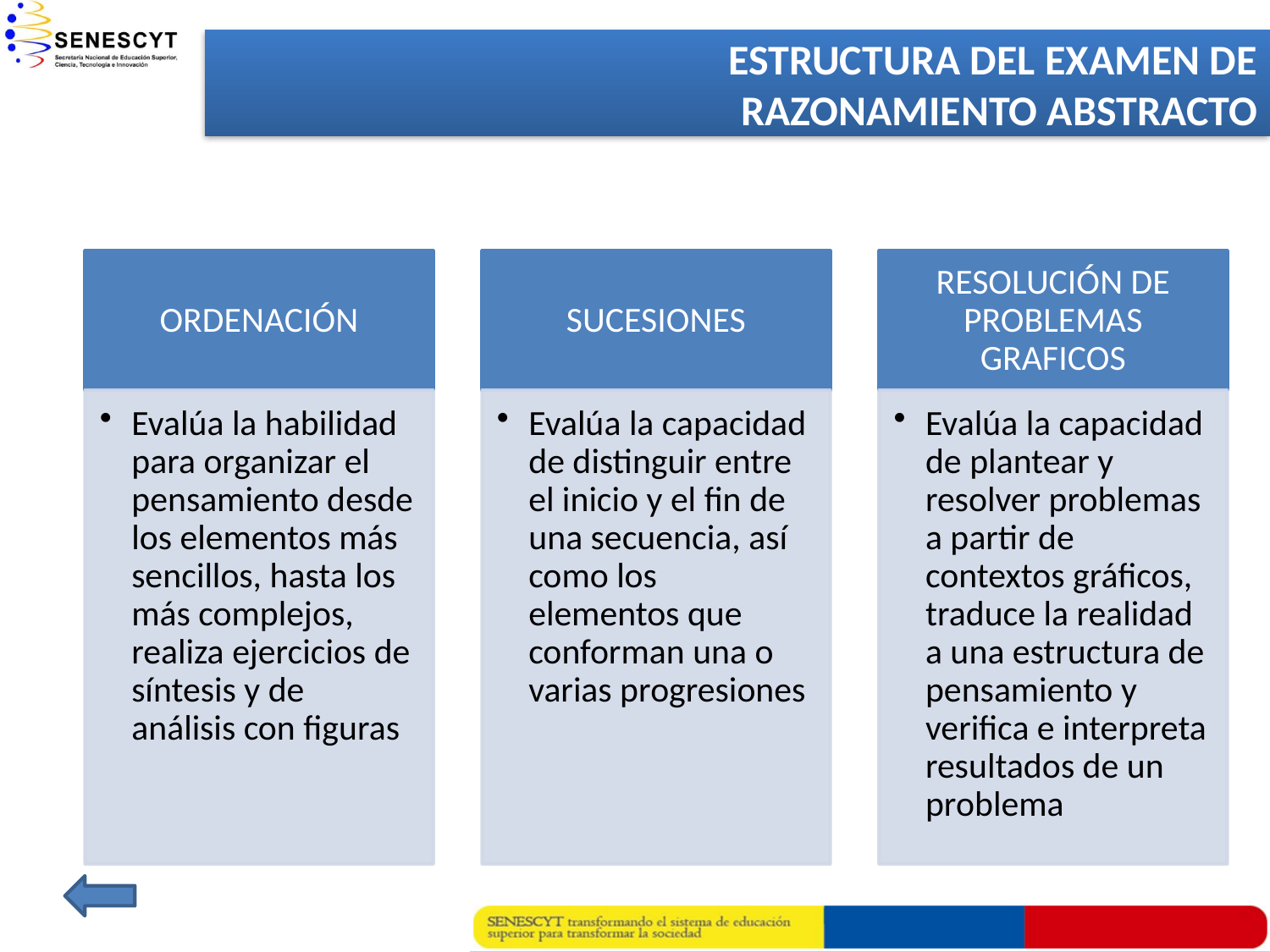

ESTRUCTURA DEL EXAMEN DE
 RAZONAMIENTO ABSTRACTO
RAZONAMIENTO ABSTRACTO
ORDENACIÓN
Evalúa la habilidad para organizar el pensamiento desde los elementos más sencillos, hasta los más complejos, realiza ejercicios de síntesis y de análisis con figuras
SUCESIONES
Evalúa la capacidad de distinguir entre el inicio y el fin de una secuencia, así como los elementos que conforman una o varias progresiones
RESOLUCIÓN DE PROBLEMAS GRAFICOS
Evalúa la capacidad de plantear y resolver problemas a partir de contextos gráficos,  traduce la realidad a una estructura de pensamiento y verifica e interpreta resultados de un problema